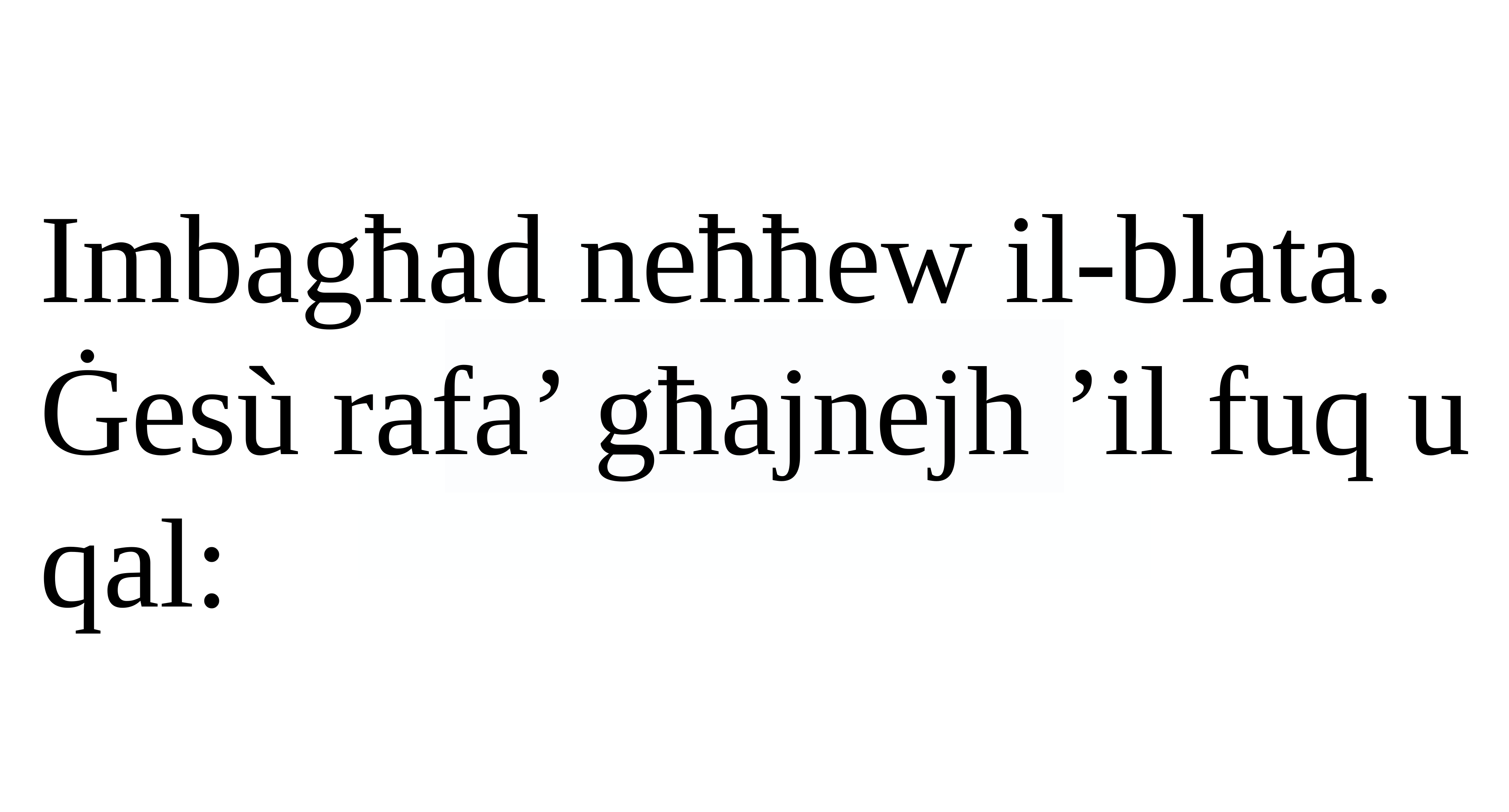

Imbagħad neħħew il-blata. Ġesù rafa’ għajnejh ’il fuq u qal: